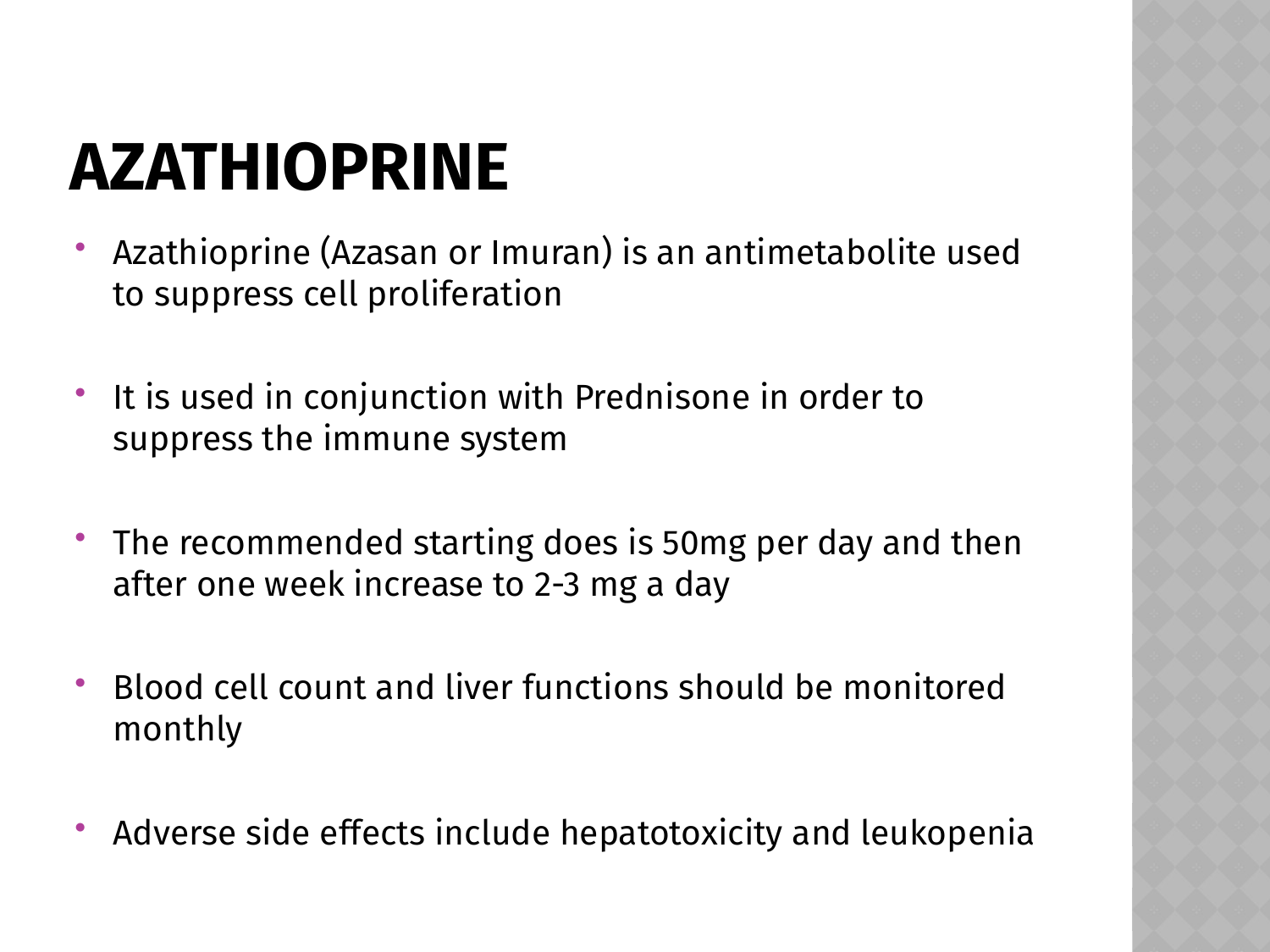

# azathioprine
Azathioprine (Azasan or Imuran) is an antimetabolite used to suppress cell proliferation

It is used in conjunction with Prednisone in order to suppress the immune system

The recommended starting does is 50mg per day and then after one week increase to 2-3 mg a day

Blood cell count and liver functions should be monitored monthly

Adverse side effects include hepatotoxicity and leukopenia